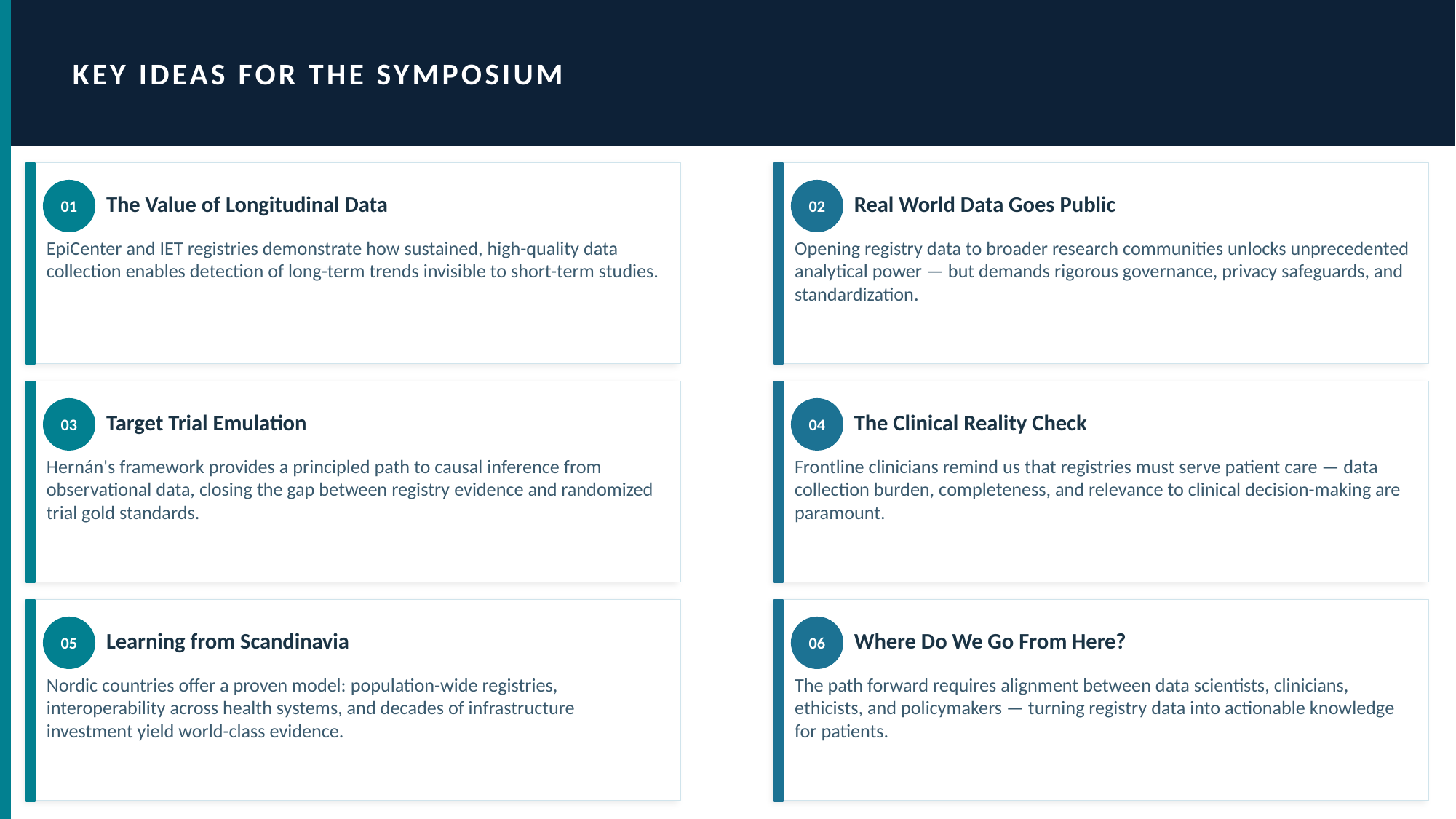

KEY IDEAS FOR THE SYMPOSIUM

The Value of Longitudinal Data
Real World Data Goes Public

01

02
EpiCenter and IET registries demonstrate how sustained, high-quality data collection enables detection of long-term trends invisible to short-term studies.
Opening registry data to broader research communities unlocks unprecedented analytical power — but demands rigorous governance, privacy safeguards, and standardization.

Target Trial Emulation
The Clinical Reality Check

03

04
Hernán's framework provides a principled path to causal inference from observational data, closing the gap between registry evidence and randomized trial gold standards.
Frontline clinicians remind us that registries must serve patient care — data collection burden, completeness, and relevance to clinical decision-making are paramount.

Learning from Scandinavia
Where Do We Go From Here?

05

06
Nordic countries offer a proven model: population-wide registries, interoperability across health systems, and decades of infrastructure investment yield world-class evidence.
The path forward requires alignment between data scientists, clinicians, ethicists, and policymakers — turning registry data into actionable knowledge for patients.